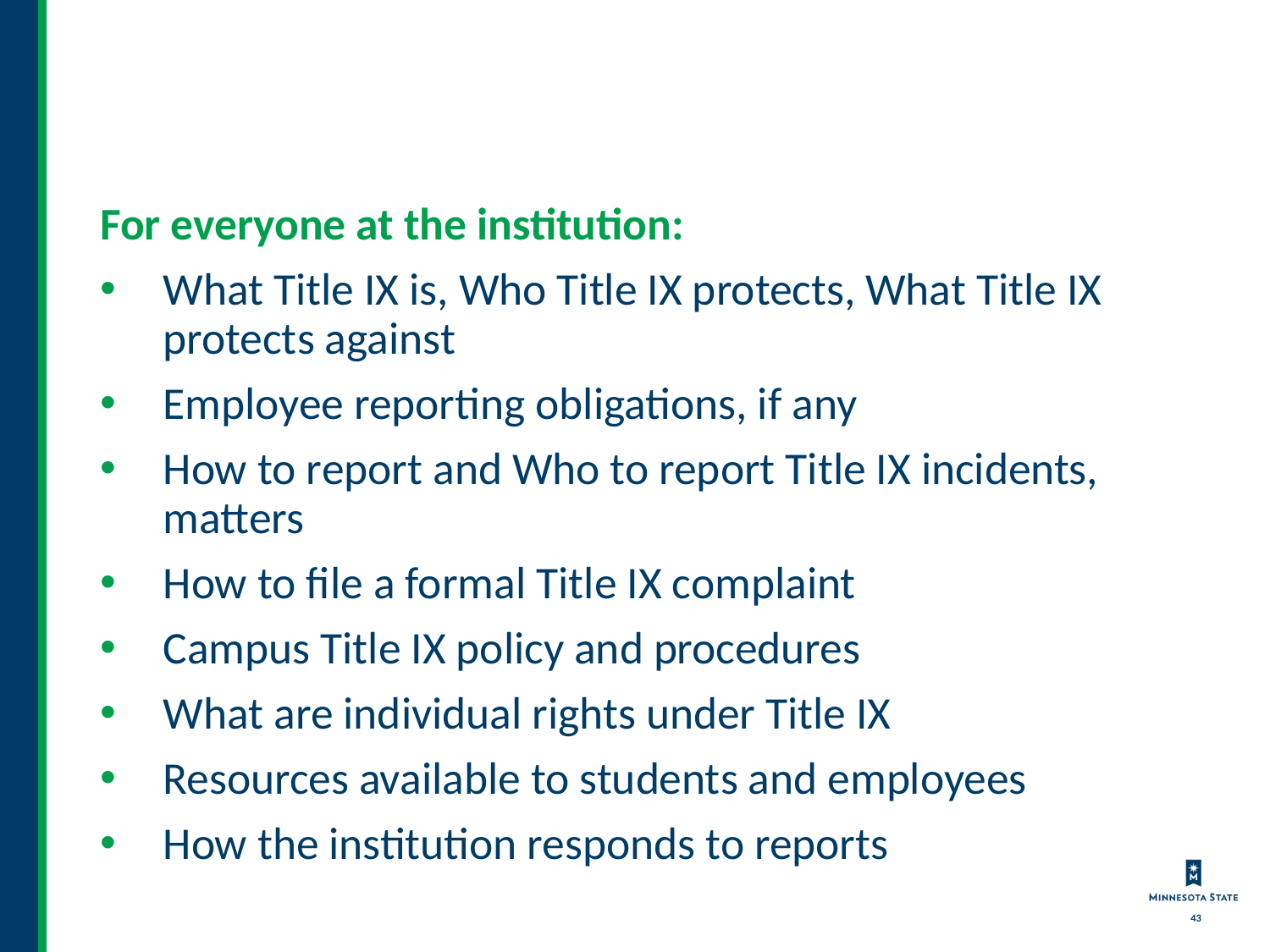

# Title IX training outline
For everyone at the institution:
What Title IX is, Who Title IX protects, What Title IX protects against
Employee reporting obligations, if any
How to report and Who to report Title IX incidents, matters
How to file a formal Title IX complaint
Campus Title IX policy and procedures
What are individual rights under Title IX
Resources available to students and employees
How the institution responds to reports